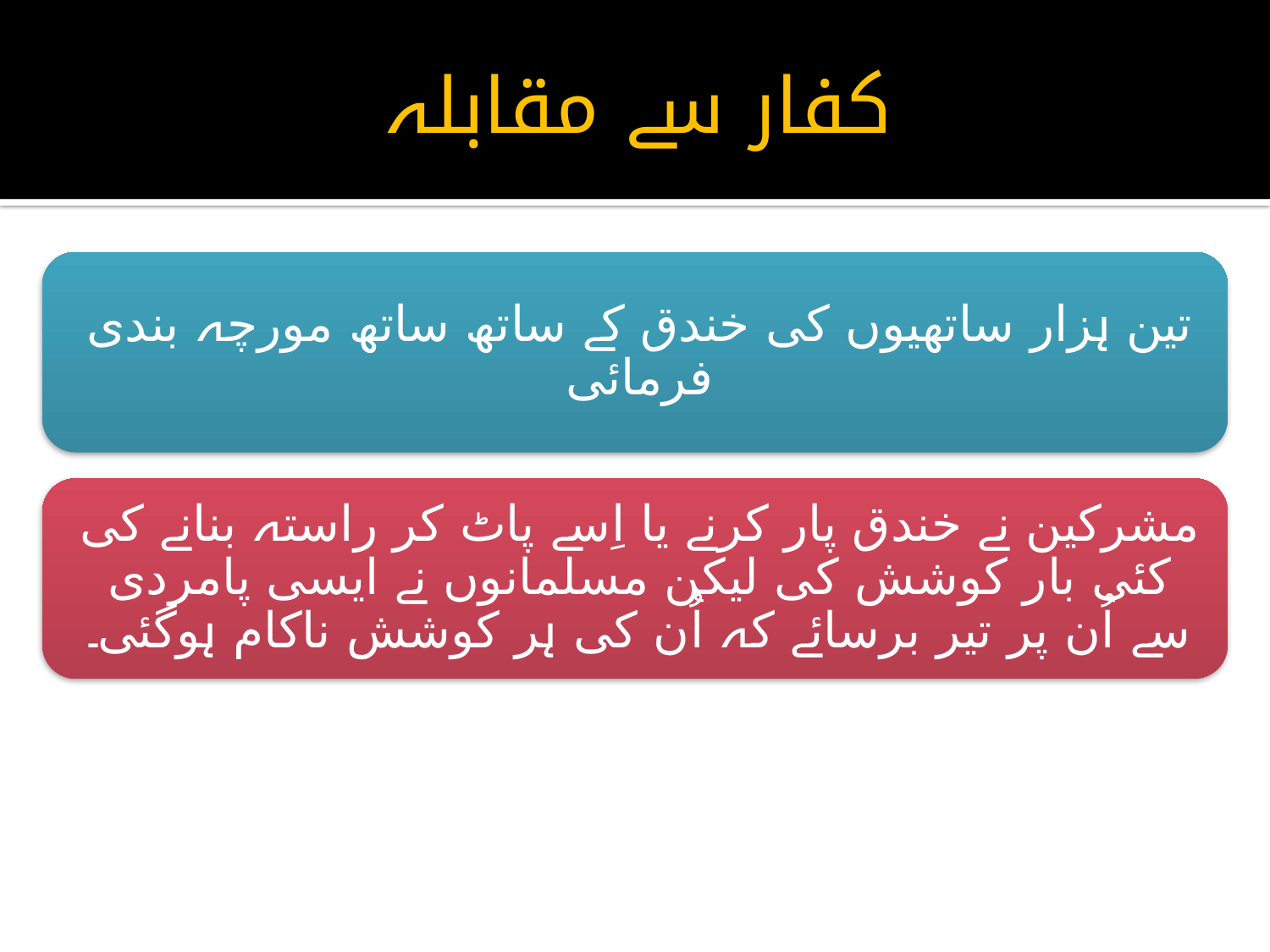

# کفار سے مقابلہ
تین ہزار ساتھیوں کی خندق کے ساتھ ساتھ مورچہ بندی فرمائی
مشرکین نے خندق پار کرنے یا اِسے پاٹ کر راستہ بنانے کی کئی بار کوشش کی لیکن مسلمانوں نے ایسی پامردی سے اُن پر تیر برسائے کہ اُن کی ہر کوشش ناکام ہوگئی۔